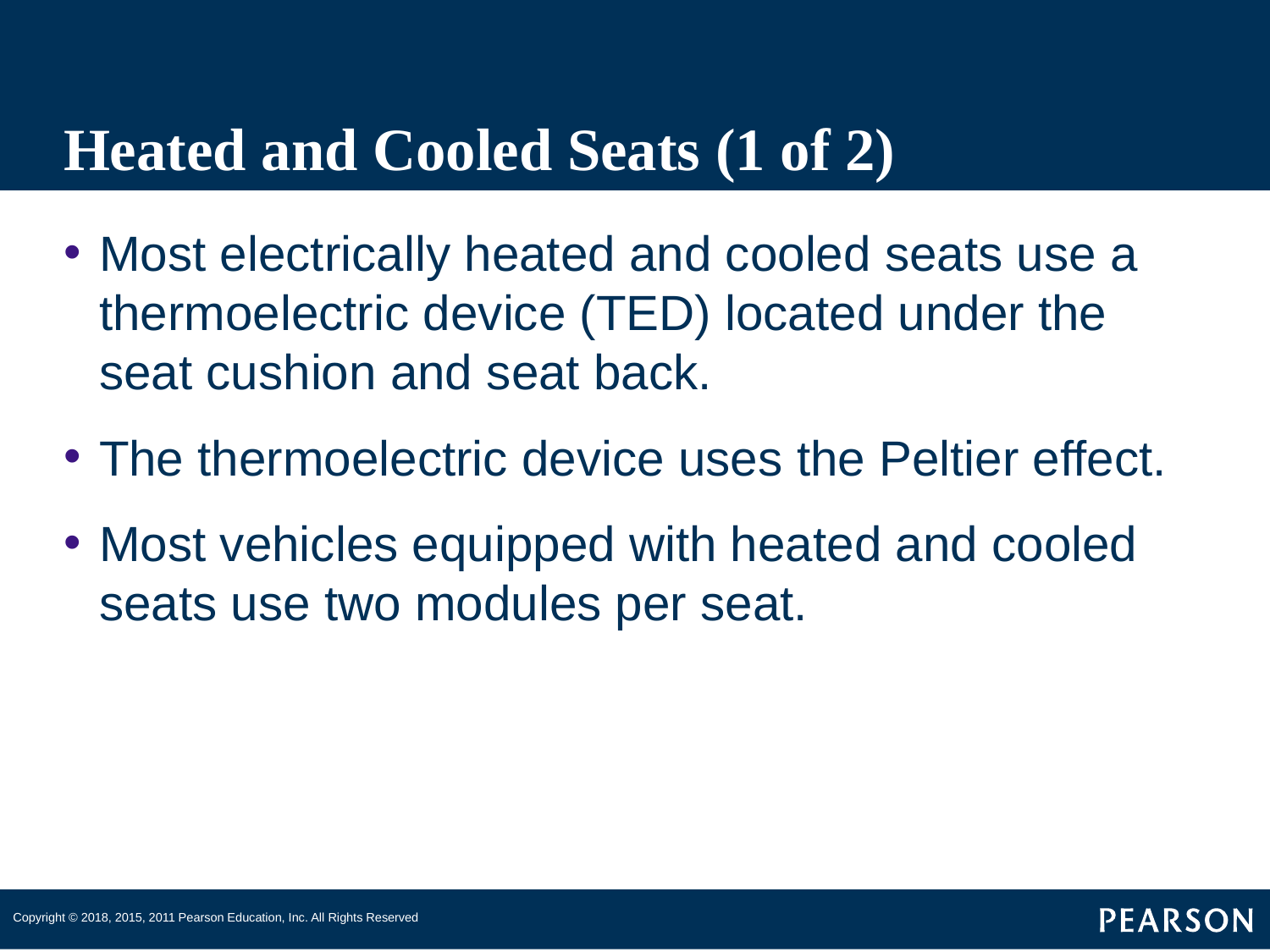

# Heated and Cooled Seats (1 of 2)
Most electrically heated and cooled seats use a thermoelectric device (TED) located under the seat cushion and seat back.
The thermoelectric device uses the Peltier effect.
Most vehicles equipped with heated and cooled seats use two modules per seat.